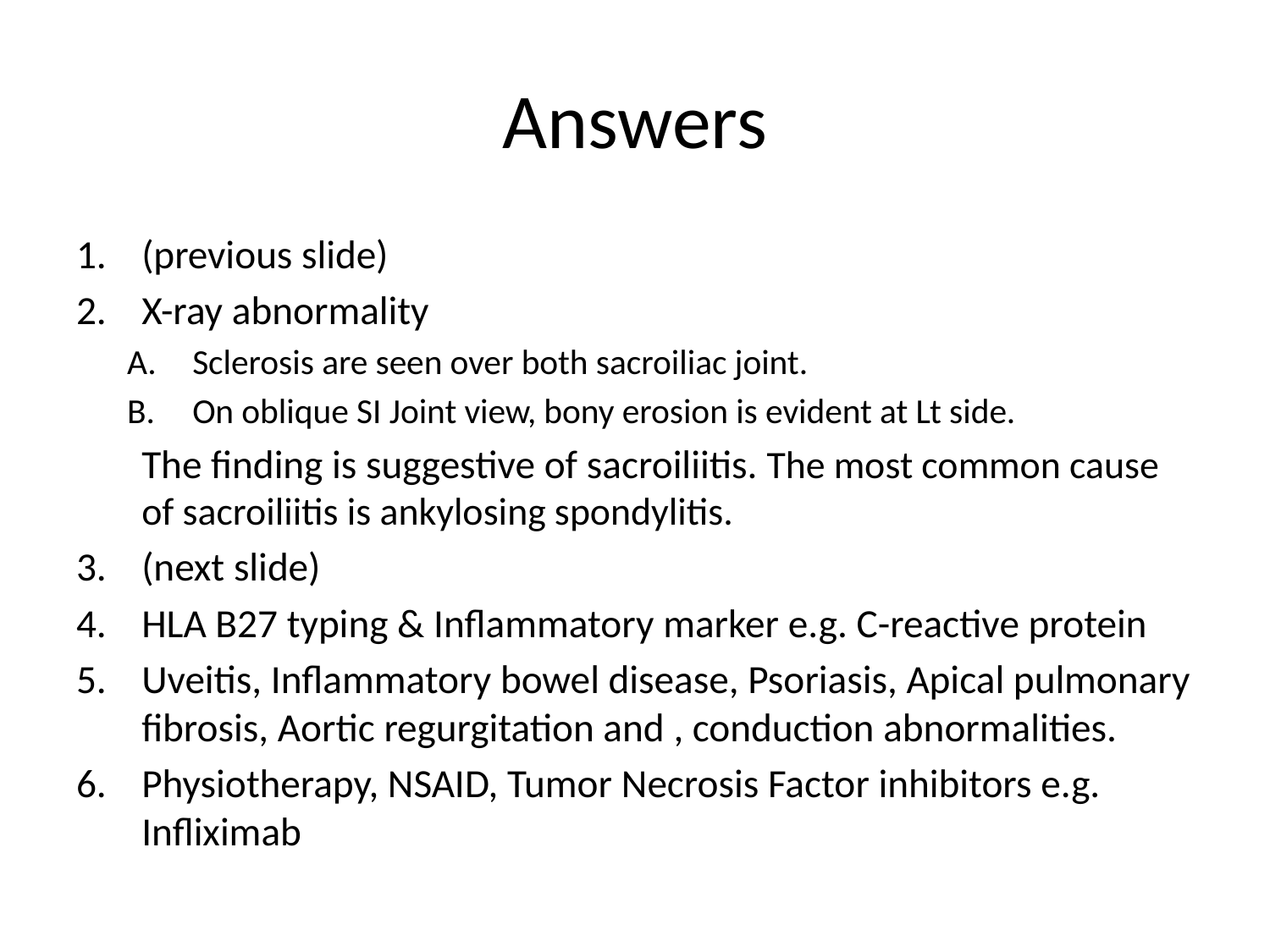

# Answers
(previous slide)
X-ray abnormality
Sclerosis are seen over both sacroiliac joint.
On oblique SI Joint view, bony erosion is evident at Lt side.
	The finding is suggestive of sacroiliitis. The most common cause of sacroiliitis is ankylosing spondylitis.
(next slide)
HLA B27 typing & Inflammatory marker e.g. C-reactive protein
Uveitis, Inflammatory bowel disease, Psoriasis, Apical pulmonary fibrosis, Aortic regurgitation and , conduction abnormalities.
Physiotherapy, NSAID, Tumor Necrosis Factor inhibitors e.g. Infliximab